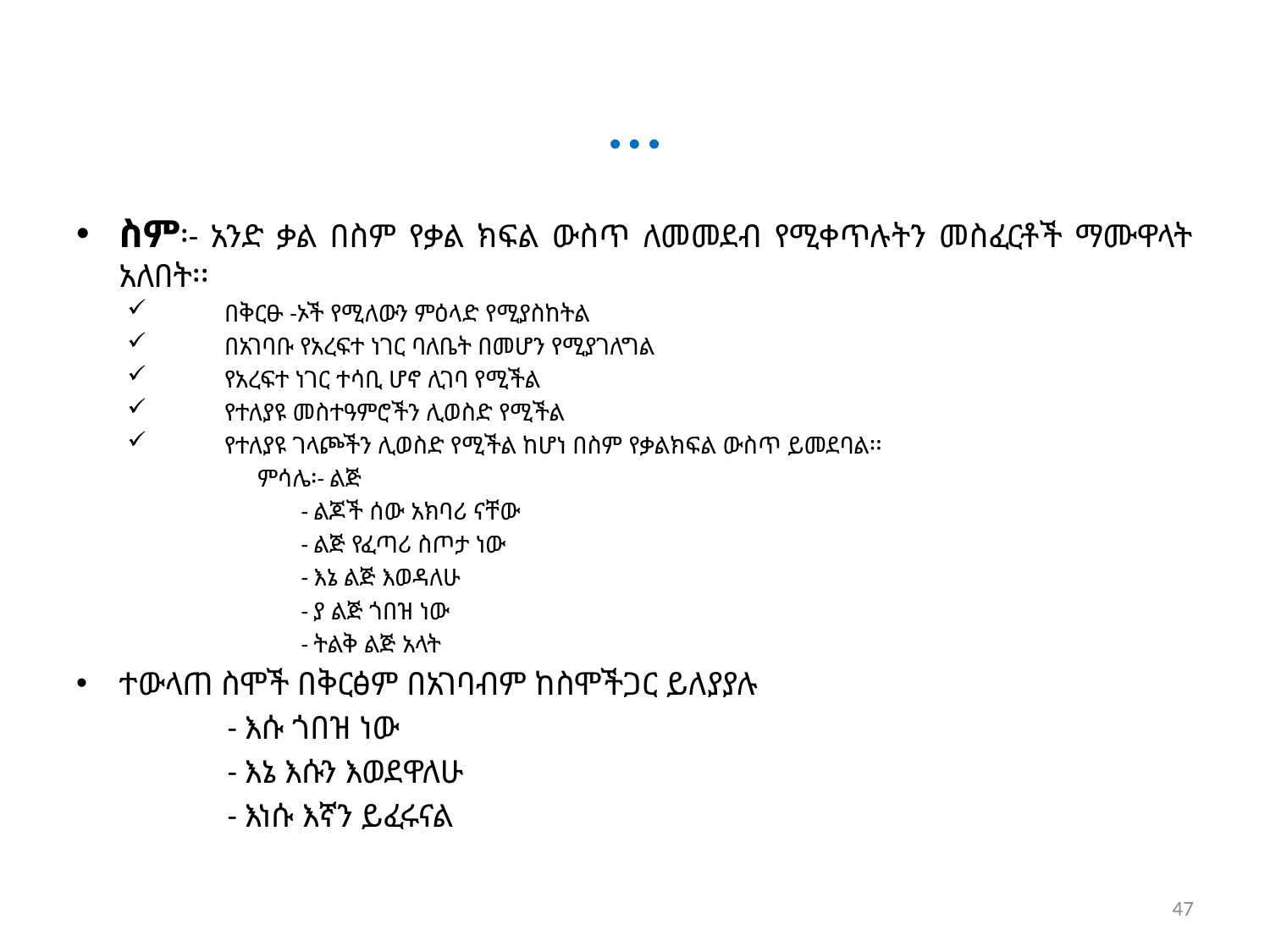

# …

ስም፡- አንድ ቃል በስም የቃል ክፍል ውስጥ ለመመደብ የሚቀጥሉትን መስፈርቶች ማሙዋላት አለበት፡፡
 በቅርፁ -ኦች የሚለውን ምዕላድ የሚያስከትል
 በአገባቡ የአረፍተ ነገር ባለቤት በመሆን የሚያገለግል
 የአረፍተ ነገር ተሳቢ ሆኖ ሊገባ የሚችል
 የተለያዩ መስተዓምሮችን ሊወስድ የሚችል
 የተለያዩ ገላጮችን ሊወስድ የሚችል ከሆነ በስም የቃልክፍል ውስጥ ይመደባል፡፡
           ምሳሌ፡- ልጅ
                     - ልጆች ሰው አክባሪ ናቸው
                     - ልጅ የፈጣሪ ስጦታ ነው
                     - እኔ ልጅ እወዳለሁ
                     - ያ ልጅ ጎበዝ ነው
                     - ትልቅ ልጅ አላት
ተውላጠ ስሞች በቅርፅም በአገባብም ከስሞችጋር ይለያያሉ
                     - እሱ ጎበዝ ነው
                     - እኔ እሱን እወደዋለሁ
                     - እነሱ እኛን ይፈሩናል

47